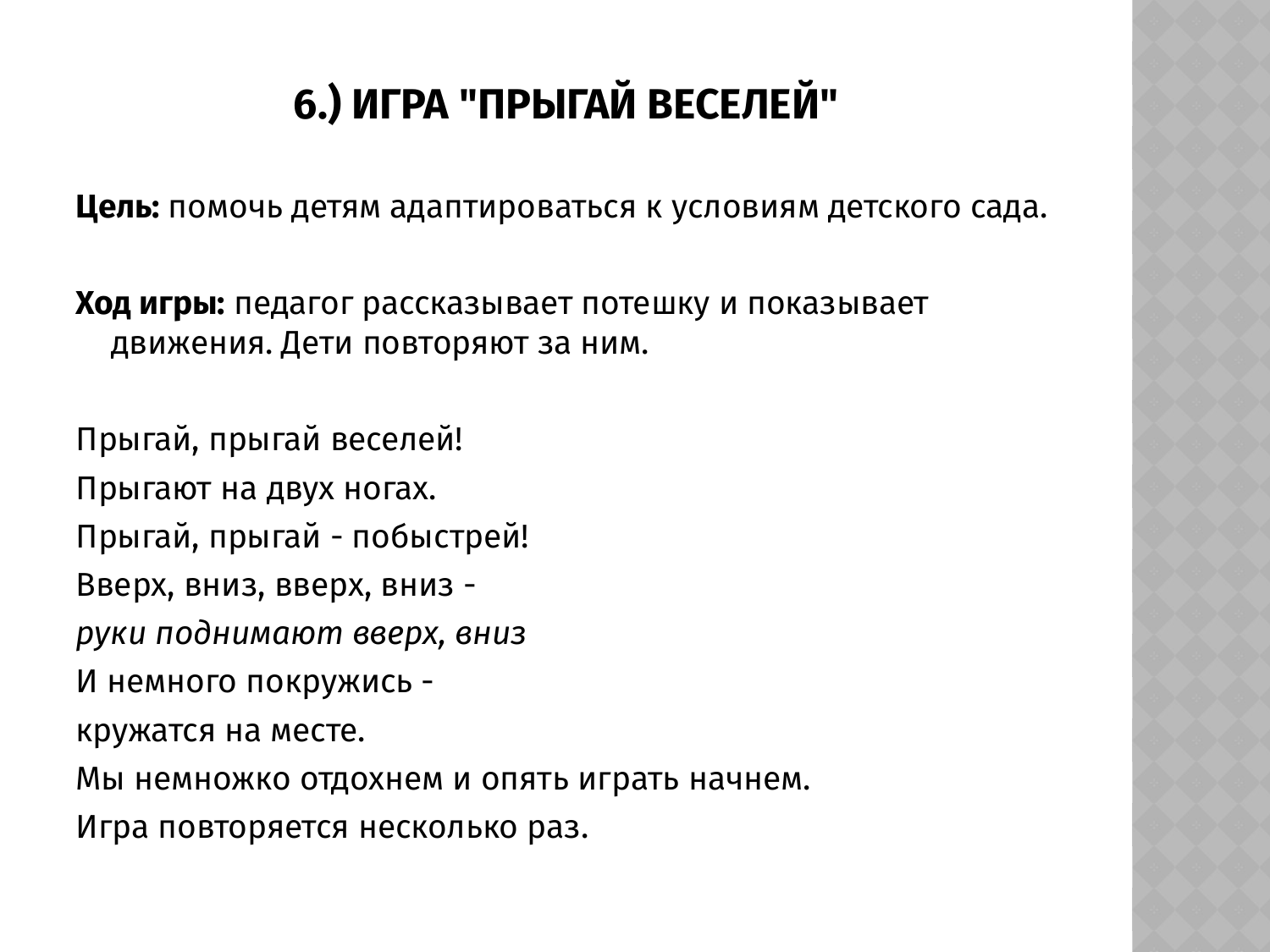

# 6.) Игра "Прыгай веселей"
Цель: помочь детям адаптироваться к условиям детского сада.

Ход игры: педагог рассказывает потешку и показывает движения. Дети повторяют за ним.

Прыгай, прыгай веселей!
Прыгают на двух ногах.
Прыгай, прыгай - побыстрей!
Вверх, вниз, вверх, вниз -
руки поднимают вверх, вниз
И немного покружись -
кружатся на месте.
Мы немножко отдохнем и опять играть начнем.
Игра повторяется несколько раз.